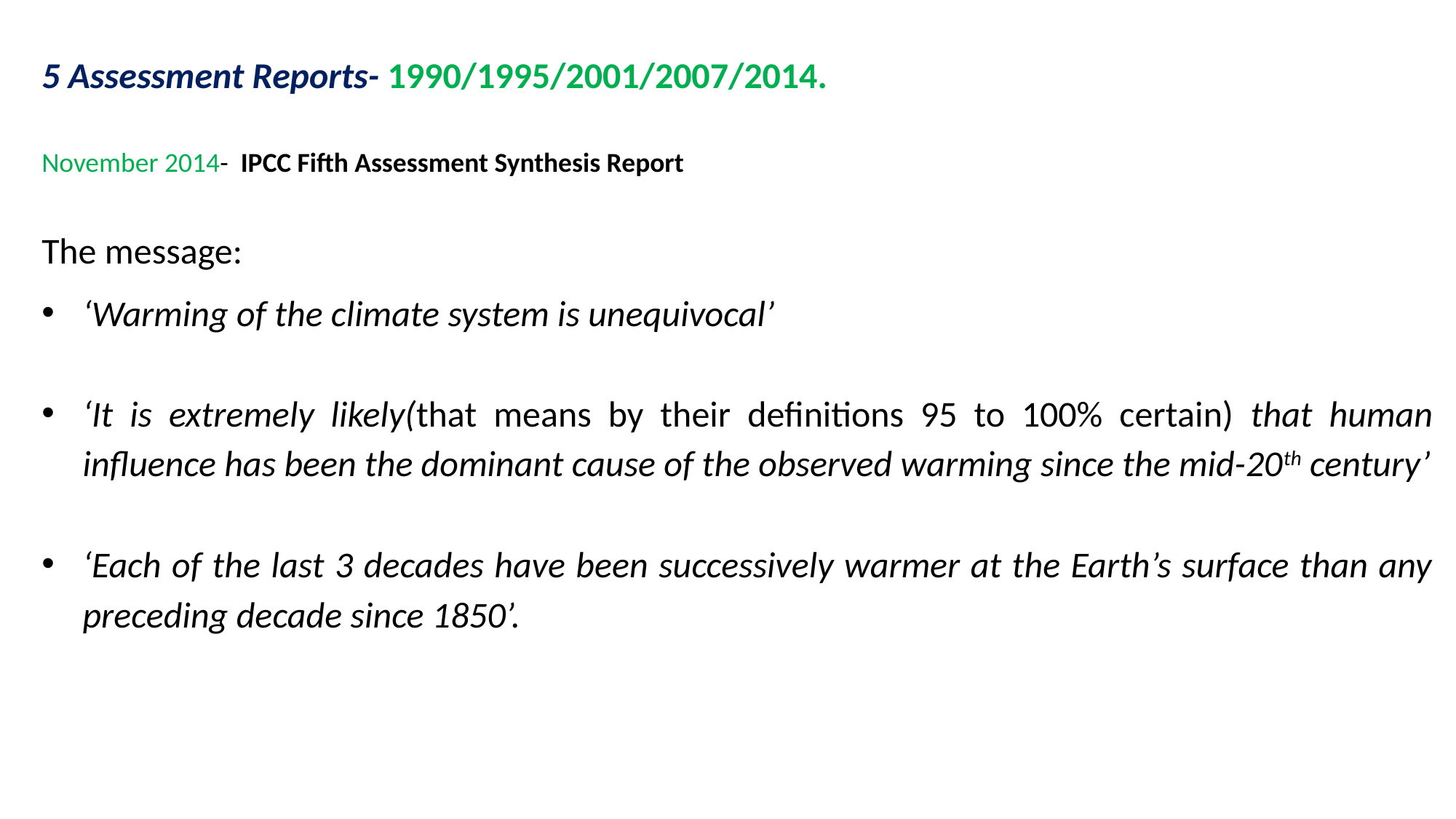

5 Assessment Reports- 1990/1995/2001/2007/2014.

November 2014-  IPCC Fifth Assessment Synthesis Report

The message:
‘Warming of the climate system is unequivocal’

‘It is extremely likely(that means by their definitions 95 to 100% certain) that human influence has been the dominant cause of the observed warming since the mid-20th century’

‘Each of the last 3 decades have been successively warmer at the Earth’s surface than any preceding decade since 1850’.